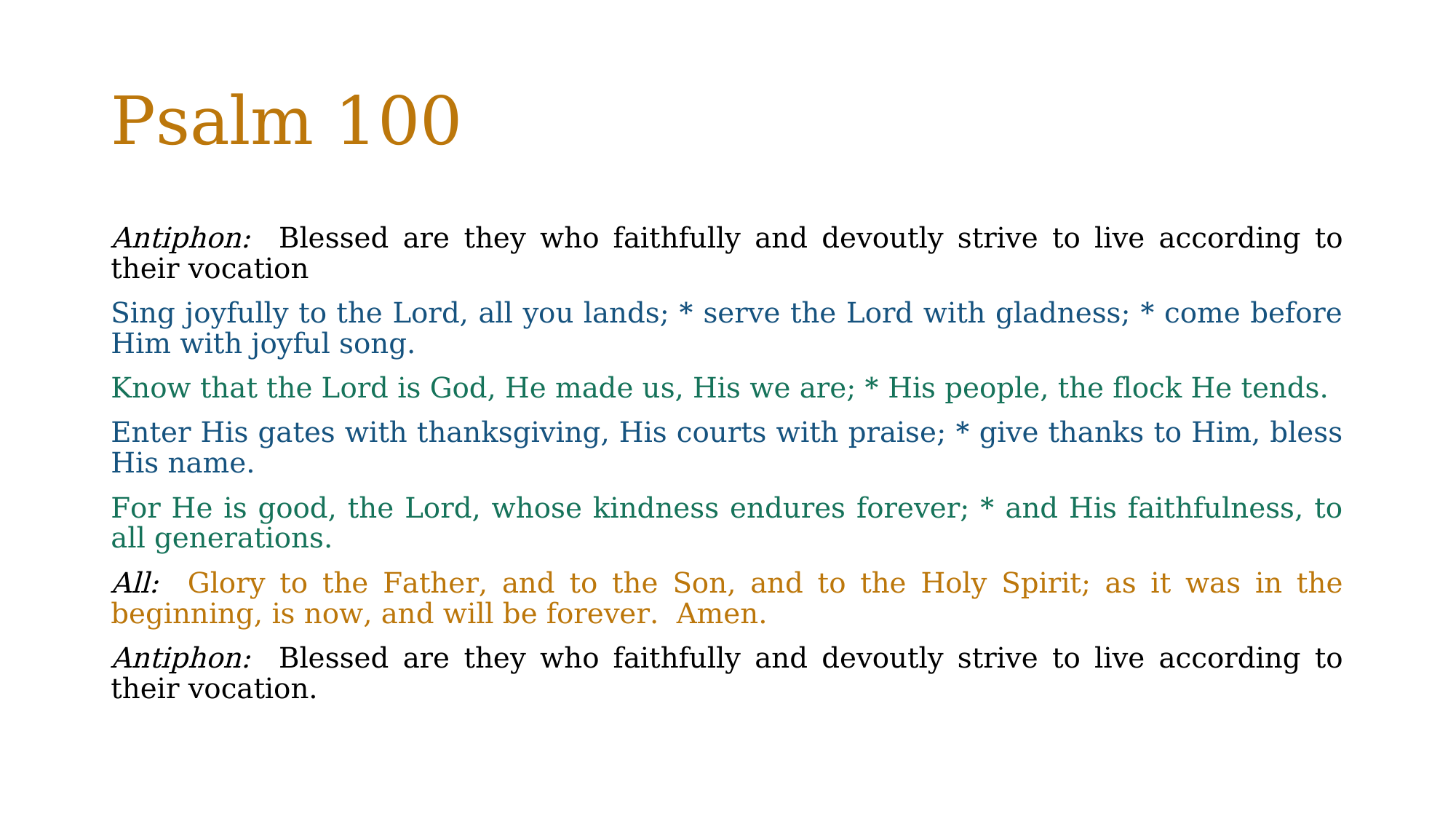

# Psalm 100
Antiphon:  Blessed are they who faithfully and devoutly strive to live according to their vocation
Sing joyfully to the Lord, all you lands; * serve the Lord with gladness; * come before Him with joyful song.
Know that the Lord is God, He made us, His we are; * His people, the flock He tends.
Enter His gates with thanksgiving, His courts with praise; * give thanks to Him, bless His name.
For He is good, the Lord, whose kindness endures forever; * and His faithfulness, to all generations.
All:  Glory to the Father, and to the Son, and to the Holy Spirit; as it was in the beginning, is now, and will be forever.  Amen.
Antiphon:  Blessed are they who faithfully and devoutly strive to live according to their vocation.